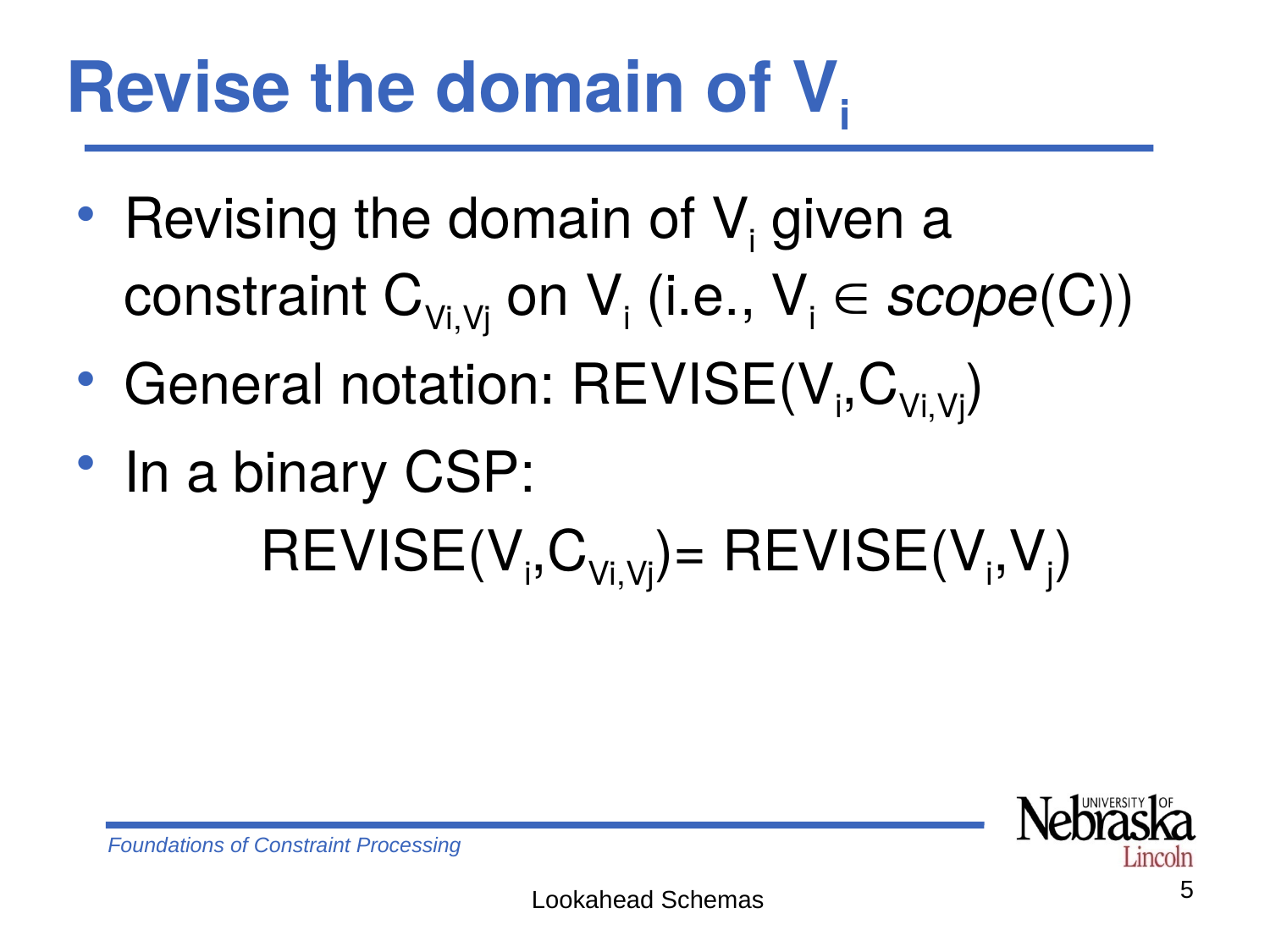

# Revise the domain of Vi
Revising the domain of Vi given a constraint CVi,Vj on Vi (i.e., Vi ∈ scope(C))
General notation: Revise(Vi,CVi,Vj)
In a binary CSP:
Revise(Vi,CVi,Vj)= Revise(Vi,Vj)
5